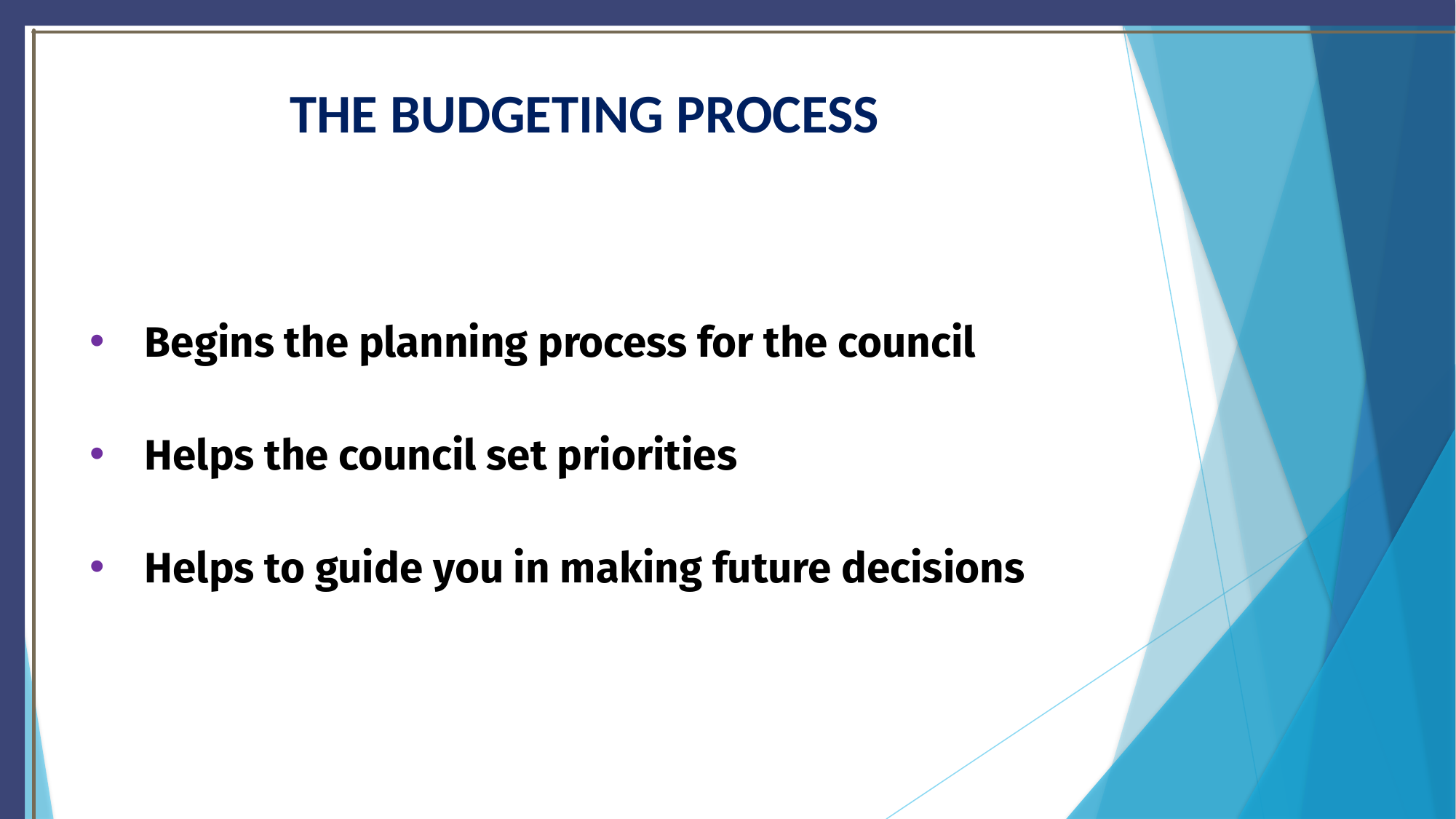

# THE BUDGETING PROCESS
Begins the planning process for the council
Helps the council set priorities
Helps to guide you in making future decisions